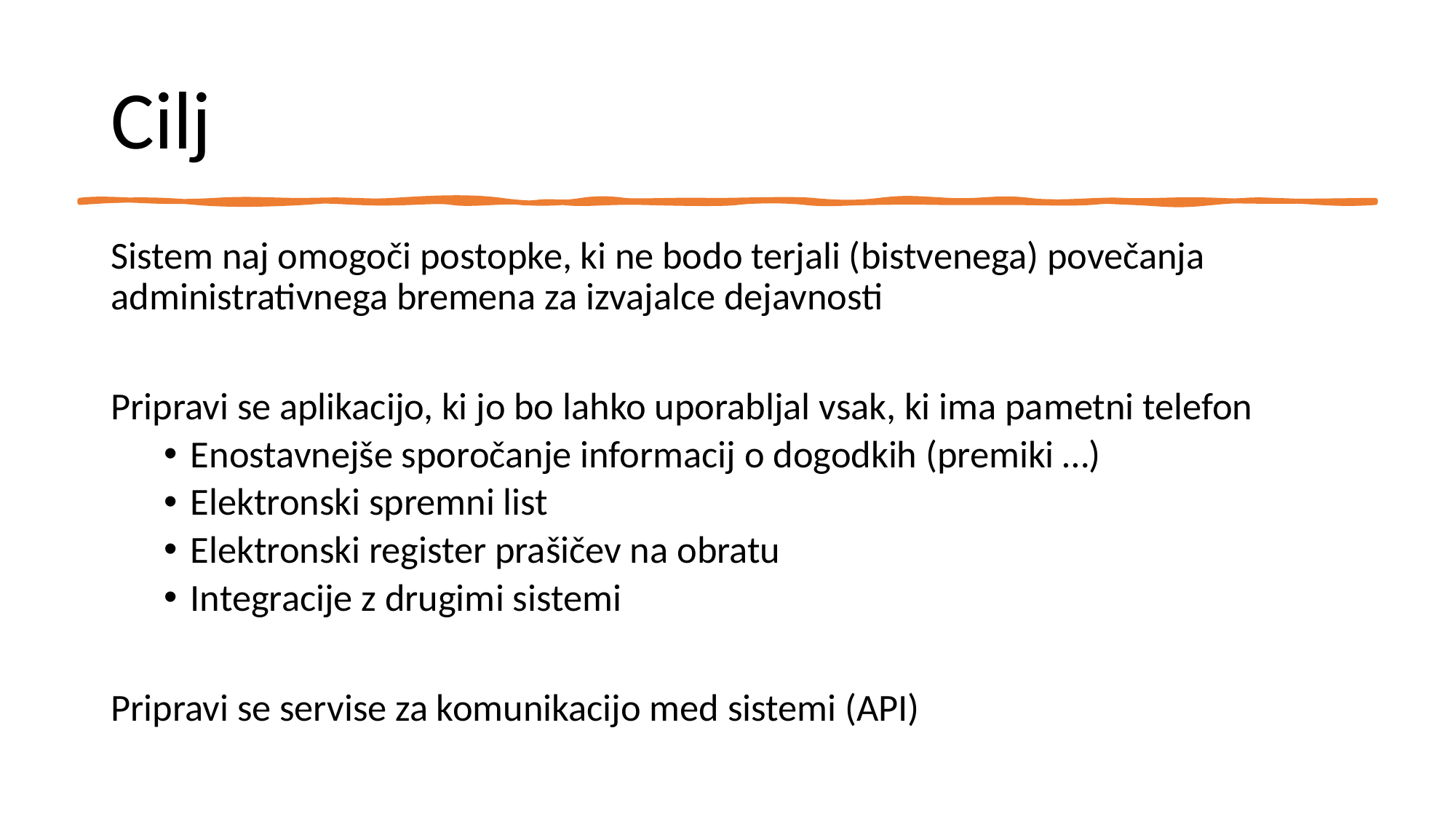

# Cilj

Sistem naj omogoči postopke, ki ne bodo terjali (bistvenega) povečanja administrativnega bremena za izvajalce dejavnosti

Pripravi se aplikacijo, ki jo bo lahko uporabljal vsak, ki ima pametni telefon
Enostavnejše sporočanje informacij o dogodkih (premiki …)
Elektronski spremni list
Elektronski register prašičev na obratu
Integracije z drugimi sistemi

Pripravi se servise za komunikacijo med sistemi (API)